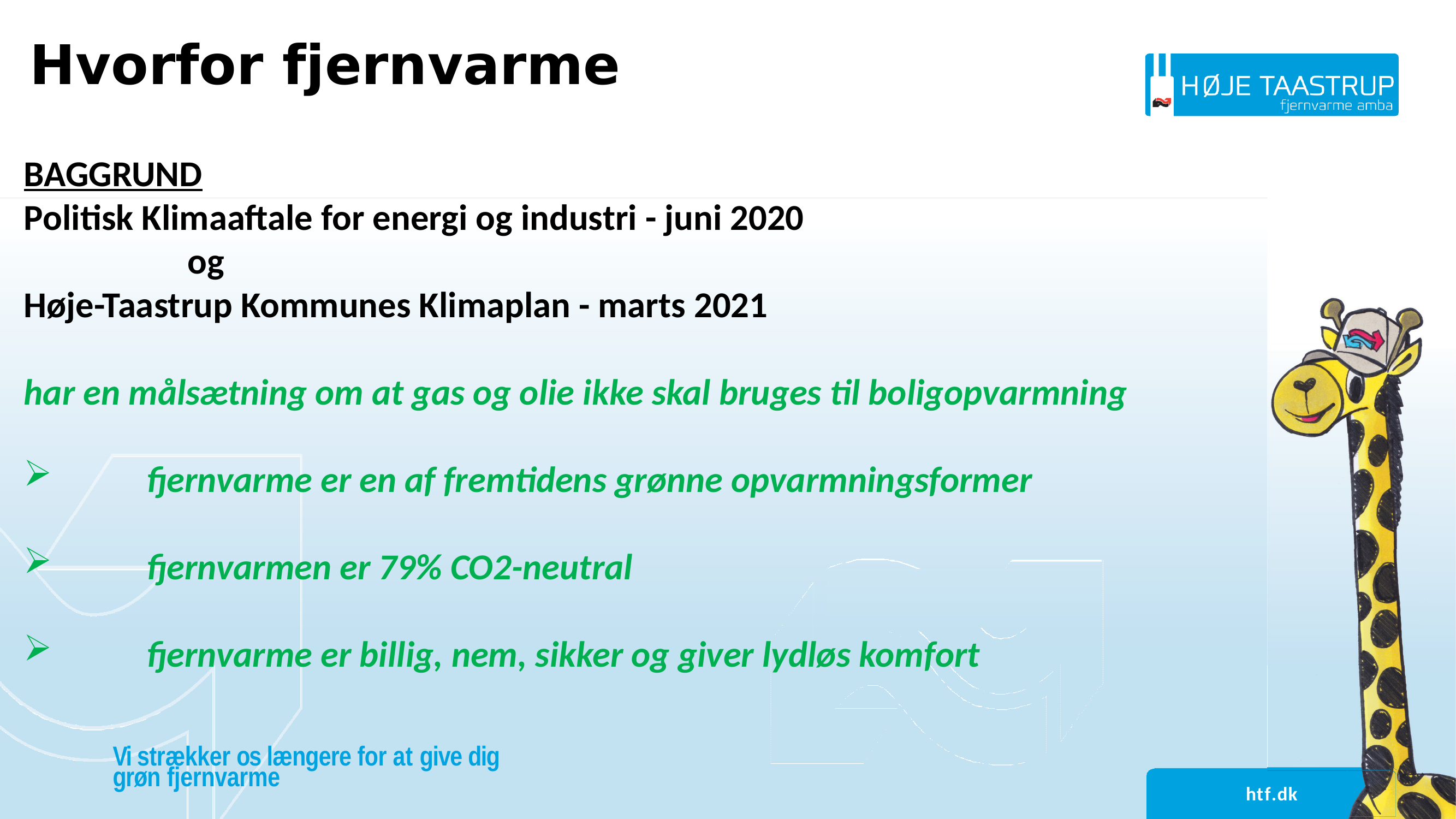

# Hvorfor fjernvarme

BAGGRUND
Politisk Klimaaftale for energi og industri - juni 2020
		og
Høje-Taastrup Kommunes Klimaplan - marts 2021

har en målsætning om at gas og olie ikke skal bruges til boligopvarmning

	fjernvarme er en af fremtidens grønne opvarmningsformer

	fjernvarmen er 79% CO2-neutral

	fjernvarme er billig, nem, sikker og giver lydløs komfort

Vi strækker os længere for at give dig grøn fjernvarme

htf.dk